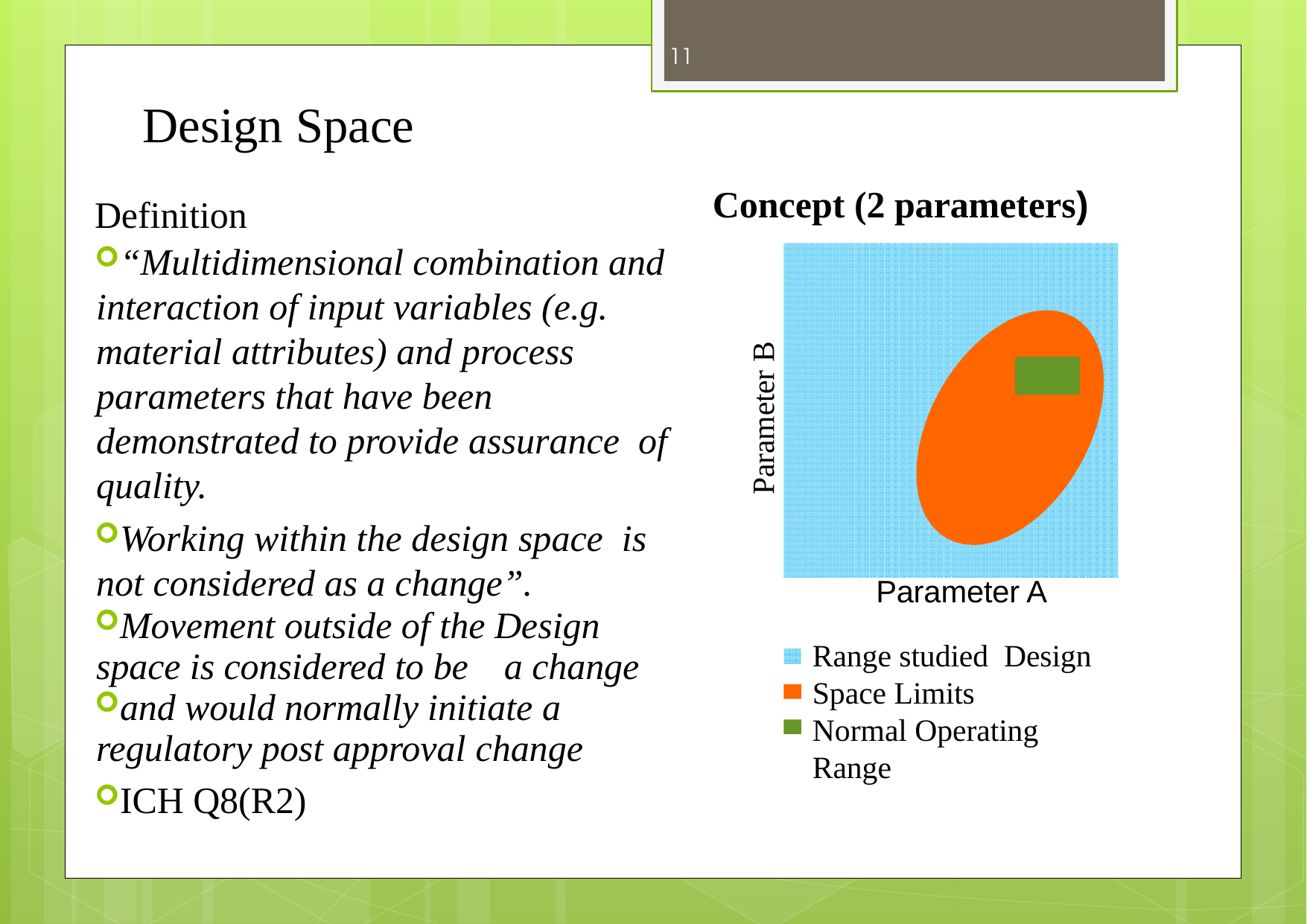

11
# Design Space
Concept (2 parameters)
Definition
“Multidimensional combination and  interaction of input variables (e.g.  material attributes) and process  parameters that have been  demonstrated to provide assurance  of quality.
Working within the design space  is not considered as a change”.
Movement outside of the Design  space is considered to be	a change
and would normally initiate a  regulatory post approval change
ICH Q8(R2)

Parameter B
Parameter A
Range studied  Design Space Limits
Normal Operating Range